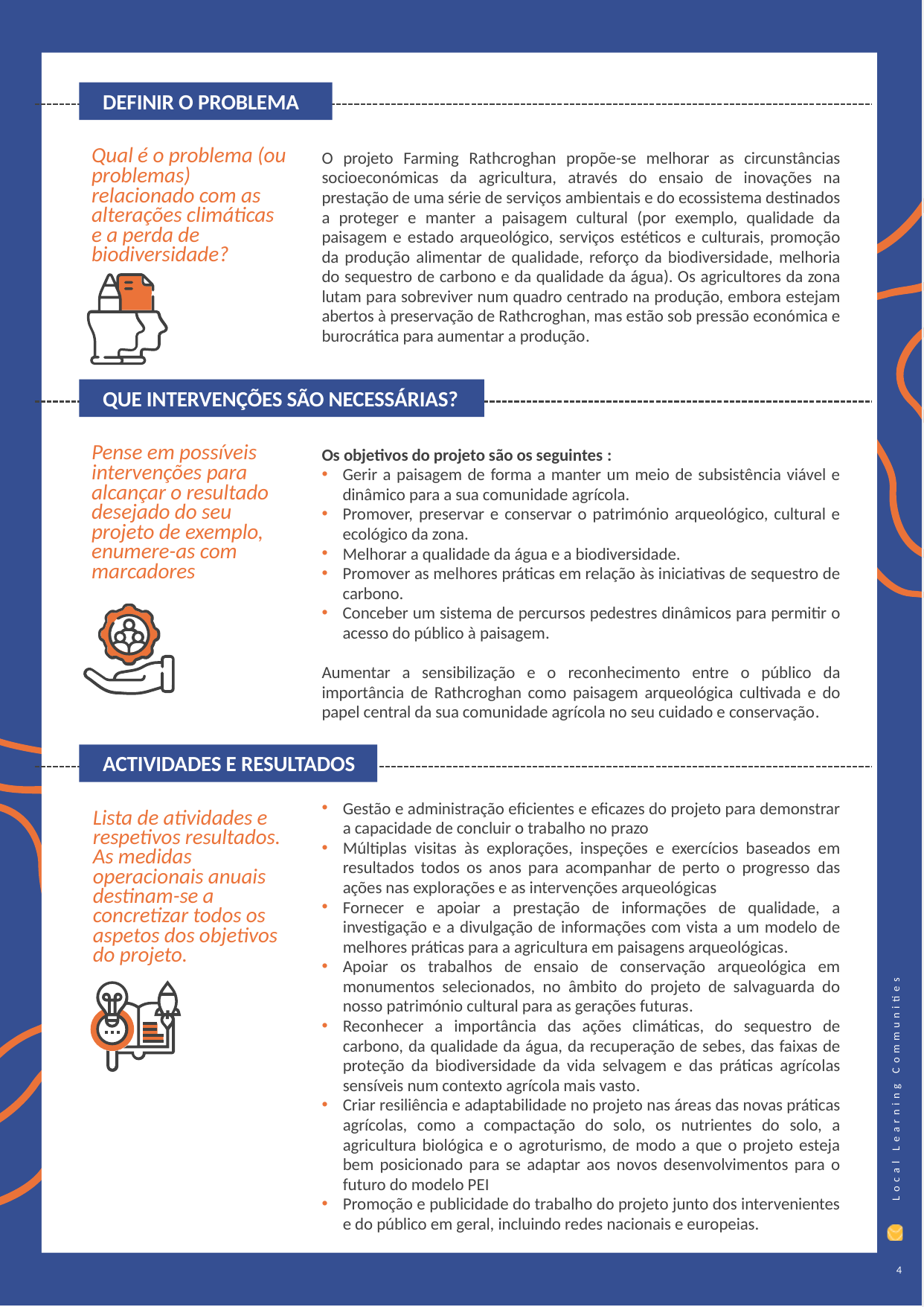

DEFINIR O PROBLEMA
O projeto Farming Rathcroghan propõe-se melhorar as circunstâncias socioeconómicas da agricultura, através do ensaio de inovações na prestação de uma série de serviços ambientais e do ecossistema destinados a proteger e manter a paisagem cultural (por exemplo, qualidade da paisagem e estado arqueológico, serviços estéticos e culturais, promoção da produção alimentar de qualidade, reforço da biodiversidade, melhoria do sequestro de carbono e da qualidade da água). Os agricultores da zona lutam para sobreviver num quadro centrado na produção, embora estejam abertos à preservação de Rathcroghan, mas estão sob pressão económica e burocrática para aumentar a produção.

Qual é o problema (ou problemas)  relacionado com as alterações climáticas e a perda de biodiversidade?

QUE INTERVENÇÕES SÃO NECESSÁRIAS?
Os objetivos do projeto são os seguintes :
Gerir a paisagem de forma a manter um meio de subsistência viável e dinâmico para a sua comunidade agrícola.
Promover, preservar e conservar o património arqueológico, cultural e ecológico da zona.
Melhorar a qualidade da água e a biodiversidade.
Promover as melhores práticas em relação às iniciativas de sequestro de carbono.
Conceber um sistema de percursos pedestres dinâmicos para permitir o acesso do público à paisagem.

Aumentar a sensibilização e o reconhecimento entre o público da importância de Rathcroghan como paisagem arqueológica cultivada e do papel central da sua comunidade agrícola no seu cuidado e conservação.

Pense em possíveis intervenções para alcançar o resultado desejado do seu projeto de exemplo, enumere-as com marcadores

ACTIVIDADES E RESULTADOS
Gestão e administração eficientes e eficazes do projeto para demonstrar a capacidade de concluir o trabalho no prazo
Múltiplas visitas às explorações, inspeções e exercícios baseados em resultados todos os anos para acompanhar de perto o progresso das ações nas explorações e as intervenções arqueológicas
Fornecer e apoiar a prestação de informações de qualidade, a investigação e a divulgação de informações com vista a um modelo de melhores práticas para a agricultura em paisagens arqueológicas.
Apoiar os trabalhos de ensaio de conservação arqueológica em monumentos selecionados, no âmbito do projeto de salvaguarda do nosso património cultural para as gerações futuras.
Reconhecer a importância das ações climáticas, do sequestro de carbono, da qualidade da água, da recuperação de sebes, das faixas de proteção da biodiversidade da vida selvagem e das práticas agrícolas sensíveis num contexto agrícola mais vasto.
Criar resiliência e adaptabilidade no projeto nas áreas das novas práticas agrícolas, como a compactação do solo, os nutrientes do solo, a agricultura biológica e o agroturismo, de modo a que o projeto esteja bem posicionado para se adaptar aos novos desenvolvimentos para o futuro do modelo PEI
Promoção e publicidade do trabalho do projeto junto dos intervenientes e do público em geral, incluindo redes nacionais e europeias.
Lista de atividades e respetivos resultados. As medidas operacionais anuais destinam-se a concretizar todos os aspetos dos objetivos do projeto.

4